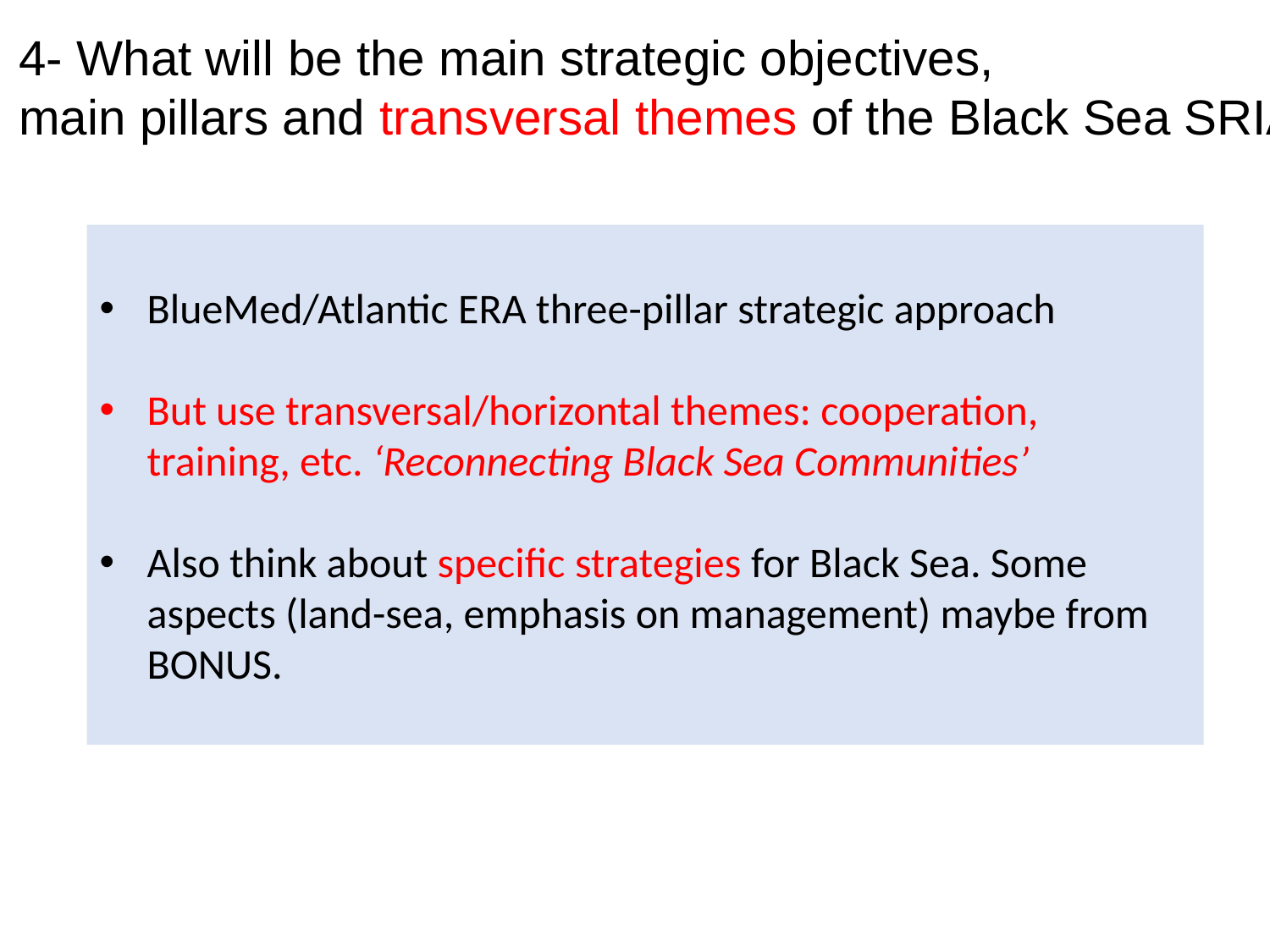

4- What will be the main strategic objectives,
main pillars and transversal themes of the Black Sea SRIA?

BlueMed/Atlantic ERA three-pillar strategic approach

But use transversal/horizontal themes: cooperation, training, etc. ‘Reconnecting Black Sea Communities’

Also think about specific strategies for Black Sea. Some aspects (land-sea, emphasis on management) maybe from BONUS.